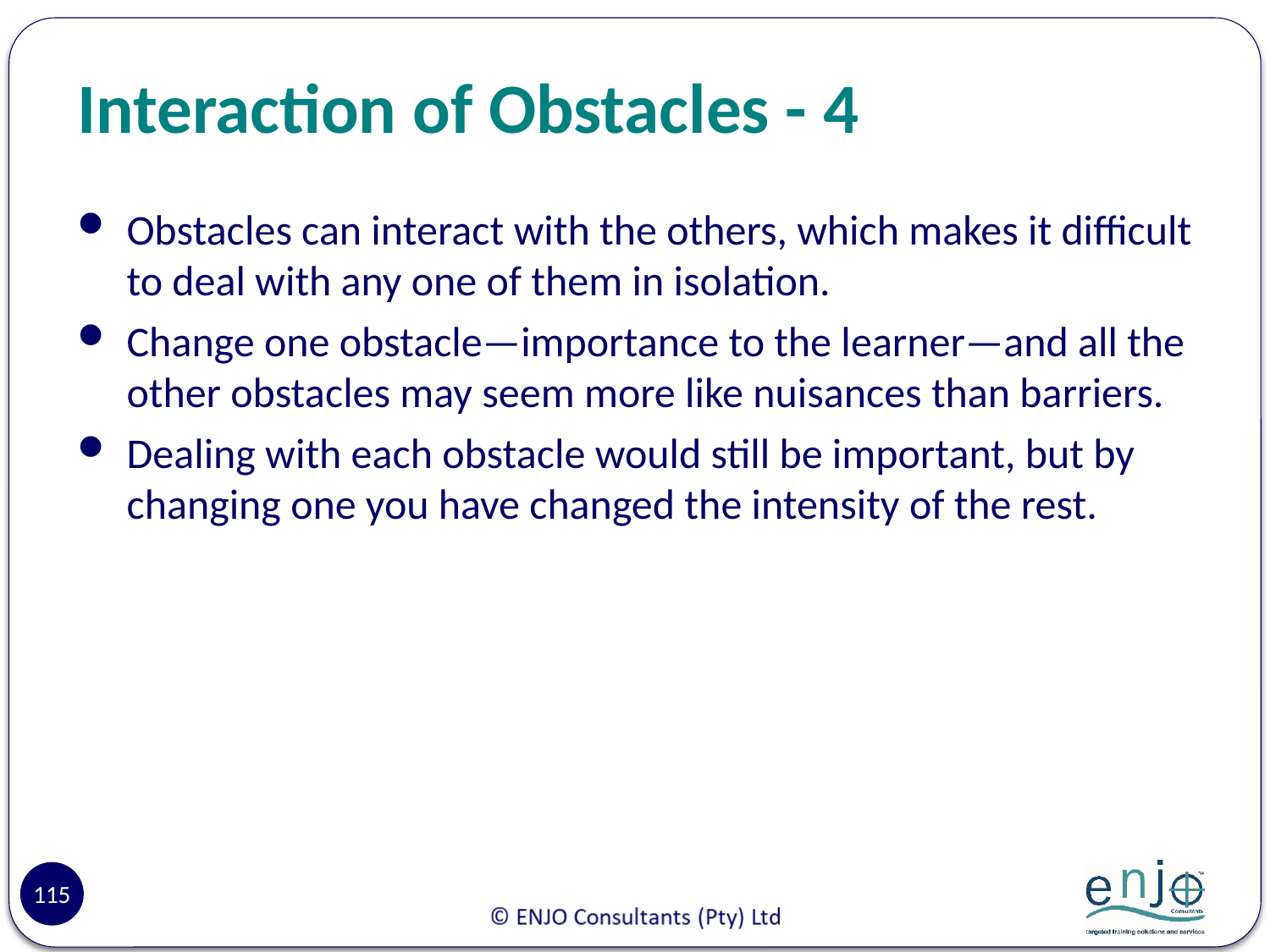

# Interaction of Obstacles - 4
Obstacles can interact with the others, which makes it difficult to deal with any one of them in isolation.
Change one obstacle—importance to the learner—and all the other obstacles may seem more like nuisances than barriers.
Dealing with each obstacle would still be important, but by changing one you have changed the intensity of the rest.

115